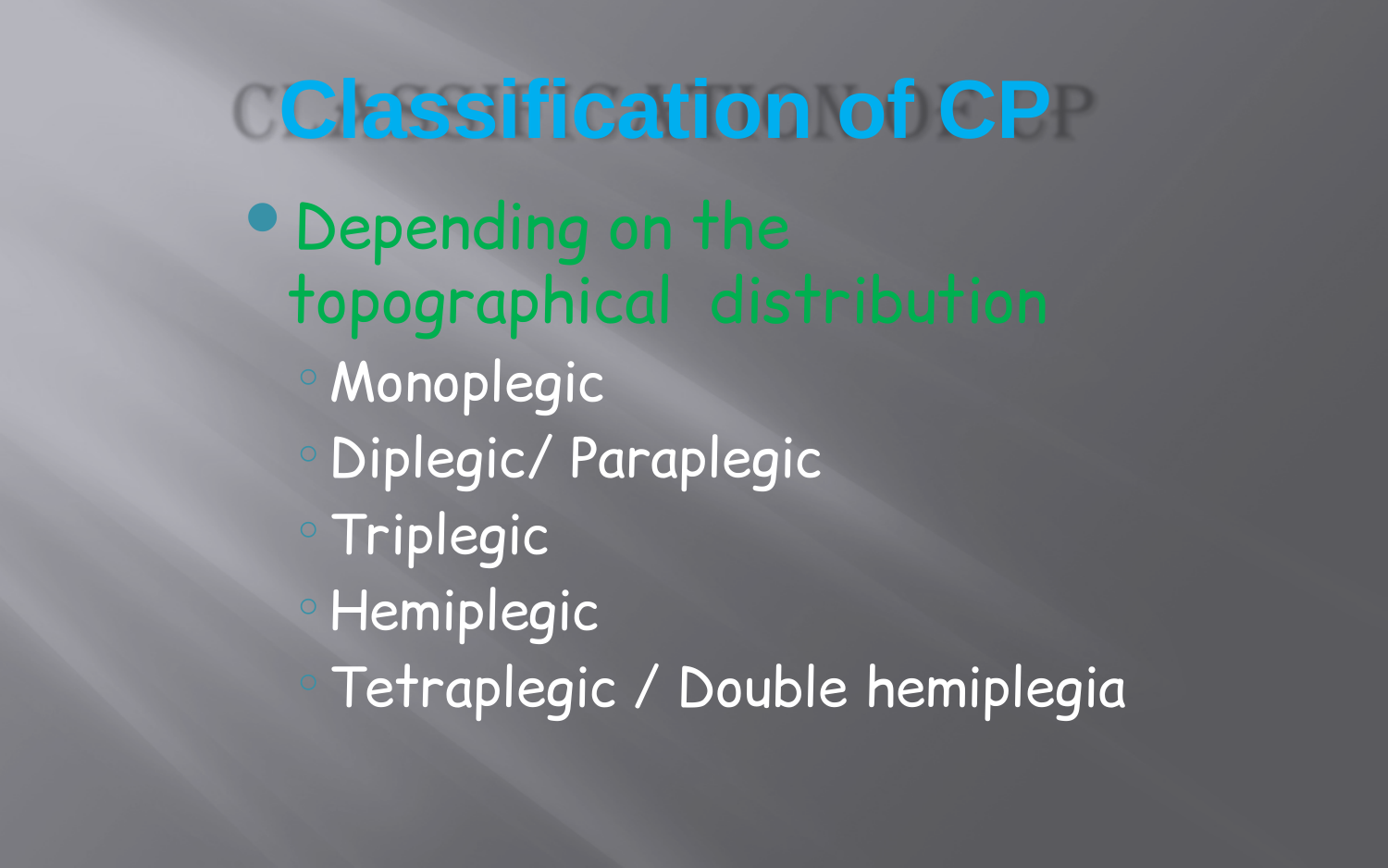

# Classification of CP
Depending on the topographical  distribution
Monoplegic
Diplegic/ Paraplegic
Triplegic
Hemiplegic
Tetraplegic / Double hemiplegia